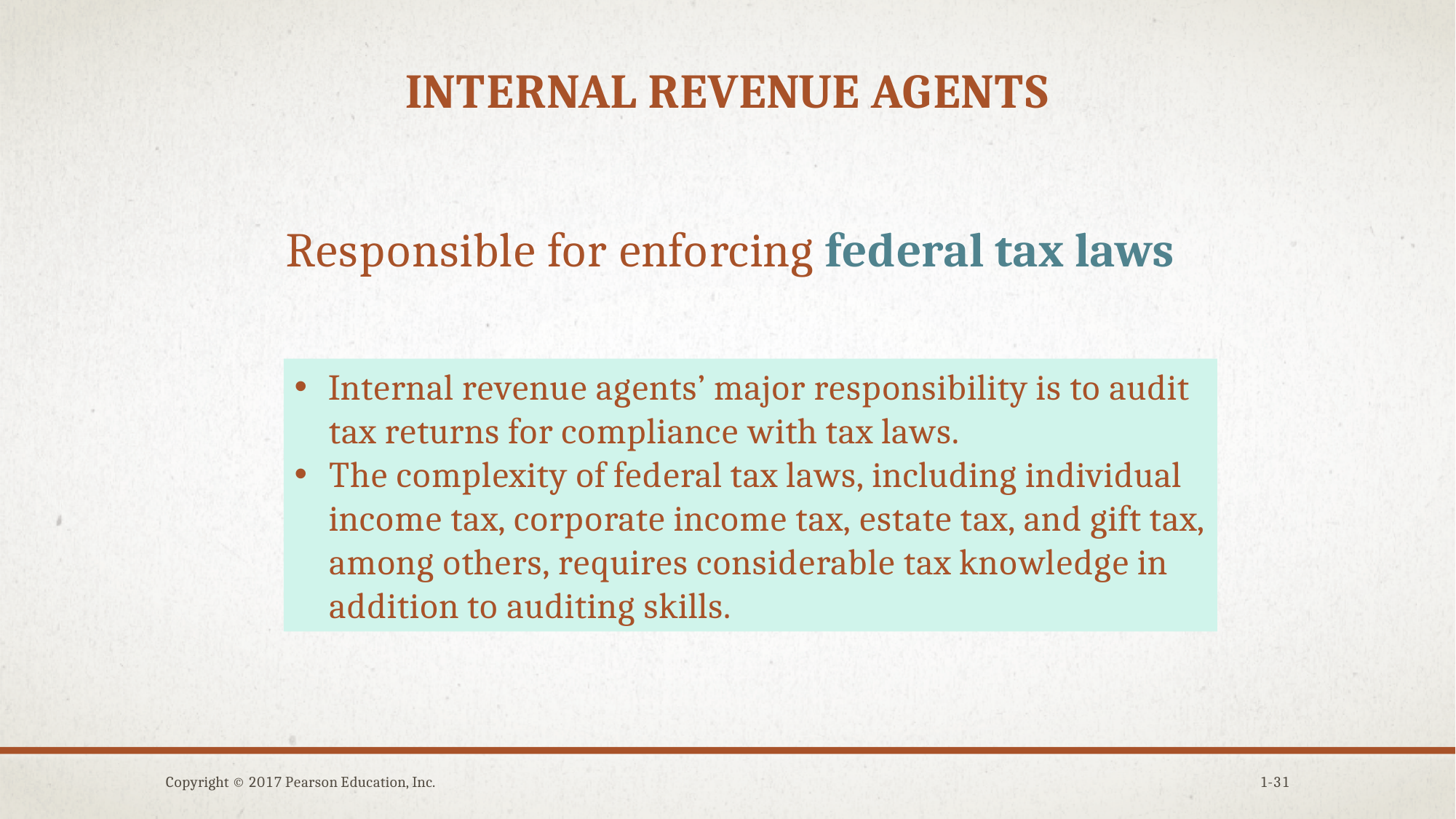

# Internal revenue agents
Responsible for enforcing federal tax laws
Internal revenue agents’ major responsibility is to audit tax returns for compliance with tax laws.
The complexity of federal tax laws, including individual income tax, corporate income tax, estate tax, and gift tax, among others, requires considerable tax knowledge in addition to auditing skills.
Copyright © 2017 Pearson Education, Inc.
1-31